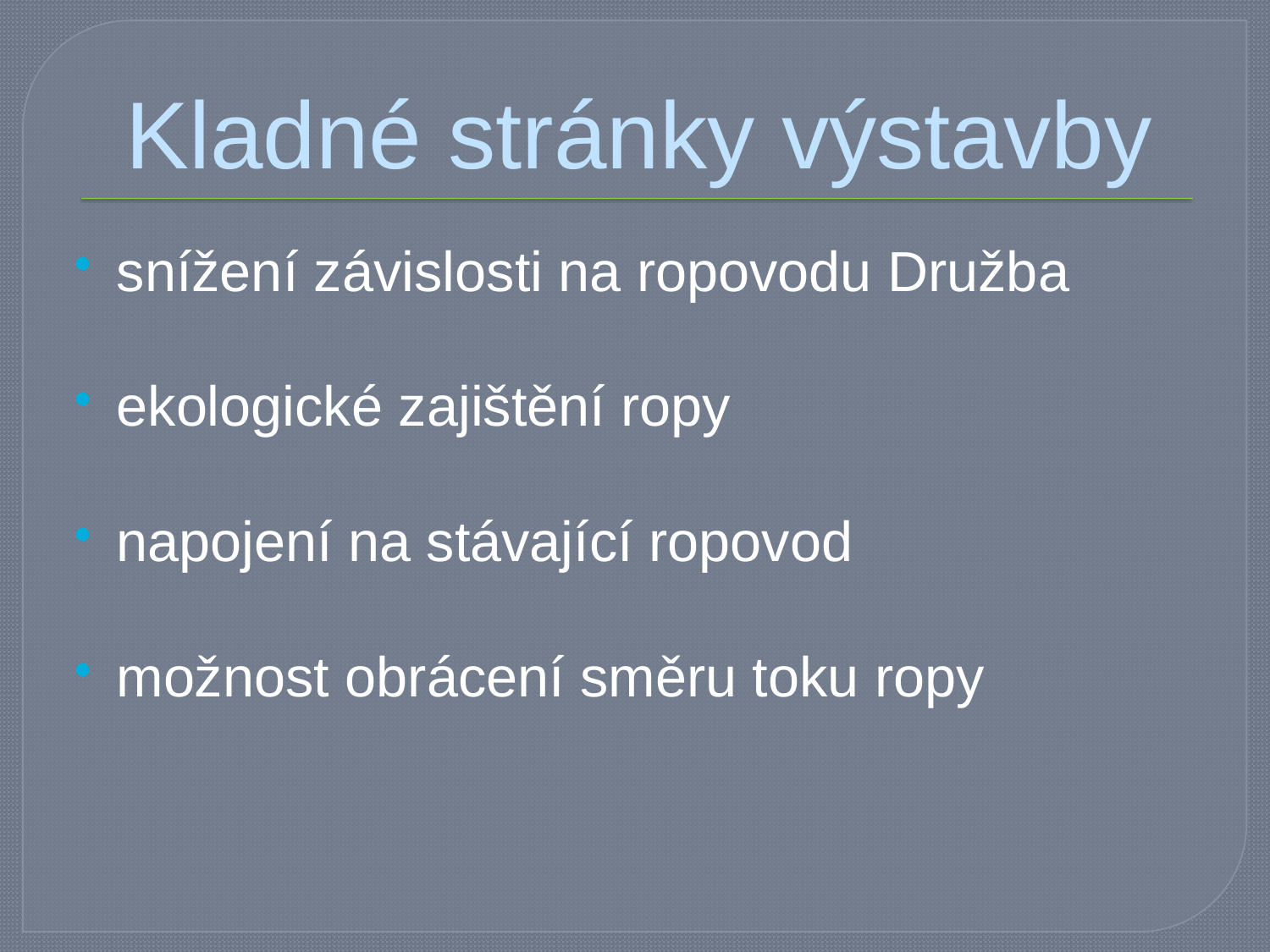

# Kladné stránky výstavby
snížení závislosti na ropovodu Družba

ekologické zajištění ropy

napojení na stávající ropovod

možnost obrácení směru toku ropy